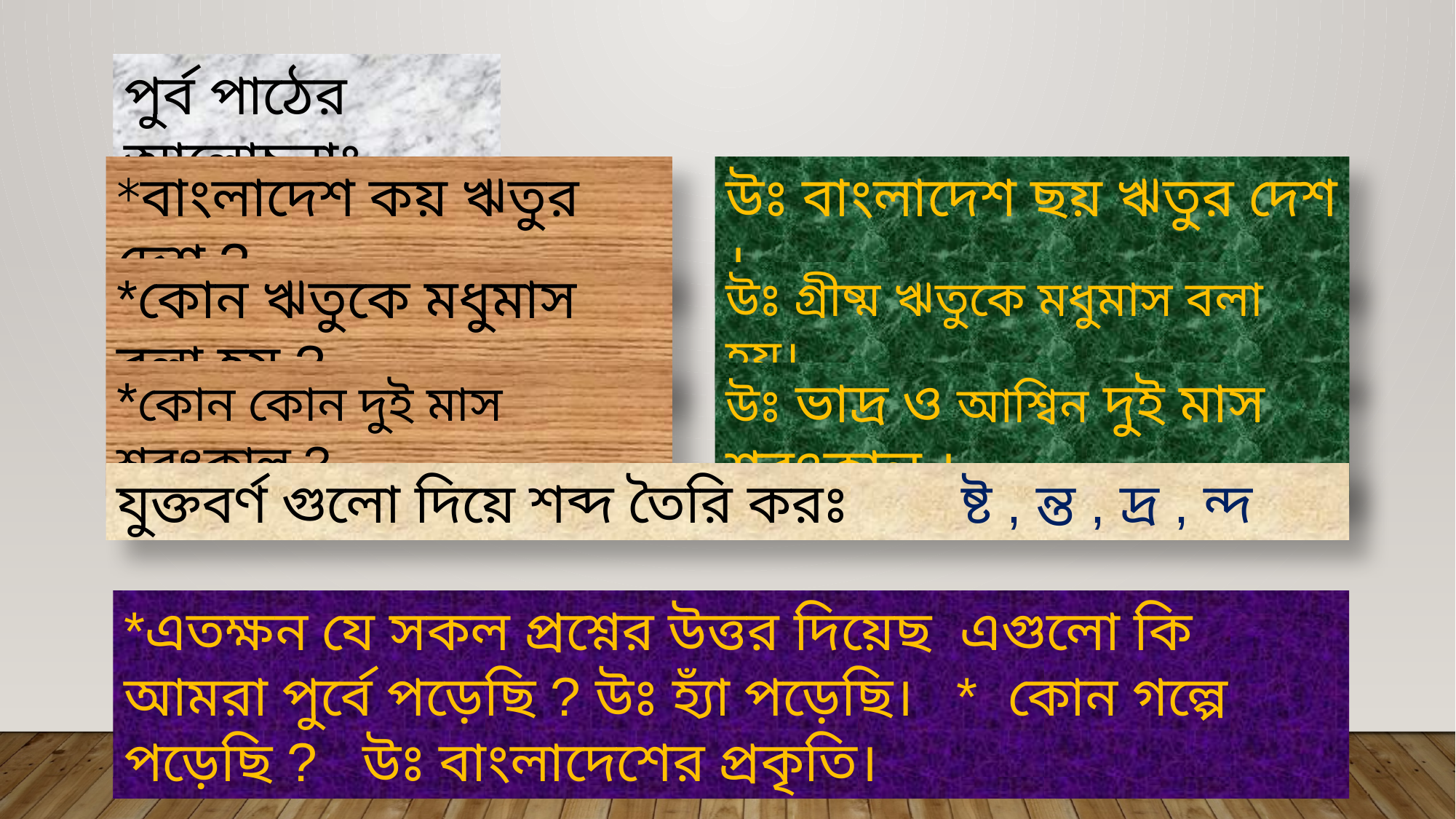

পুর্ব পাঠের আলোচনাঃ
*বাংলাদেশ কয় ঋতুর দেশ ?
উঃ বাংলাদেশ ছয় ঋতুর দেশ ।
*কোন ঋতুকে মধুমাস বলা হয় ?
উঃ গ্রীষ্ম ঋতুকে মধুমাস বলা হয়।
*কোন কোন দুই মাস শরৎকাল ?
উঃ ভাদ্র ও আশ্বিন দুই মাস শরৎকাল ।
যুক্তবর্ণ গুলো দিয়ে শব্দ তৈরি করঃ        ষ্ট , ন্ত , দ্র , ন্দ
*এতক্ষন যে সকল প্রশ্নের উত্তর দিয়েছ  এগুলো কি আমরা পুর্বে পড়েছি ? উঃ হ্যাঁ পড়েছি।   *  কোন গল্পে পড়েছি ?   উঃ বাংলাদেশের প্রকৃতি।